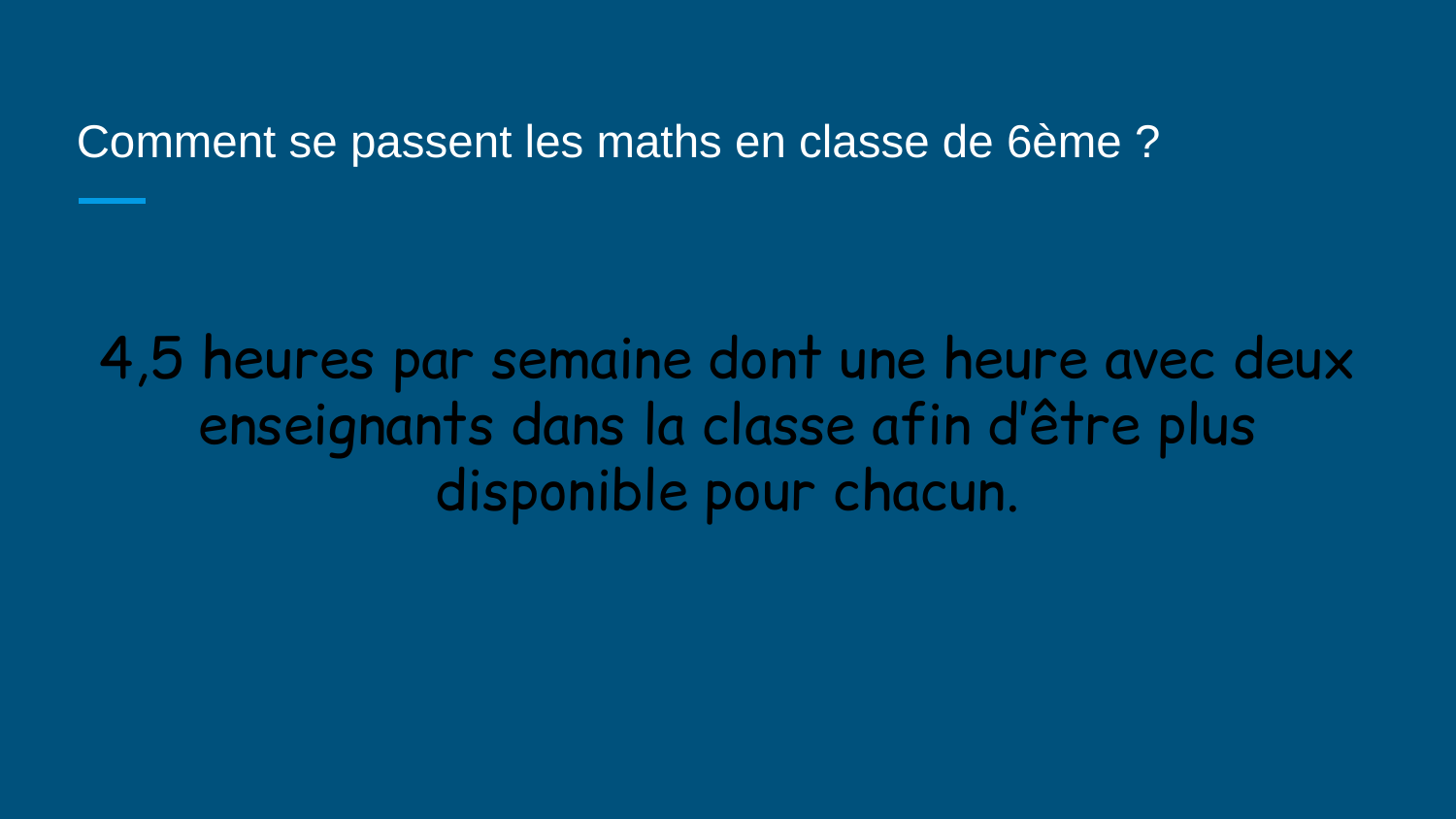

# Comment se passent les maths en classe de 6ème ?
4,5 heures par semaine dont une heure avec deux enseignants dans la classe afin d’être plus disponible pour chacun.